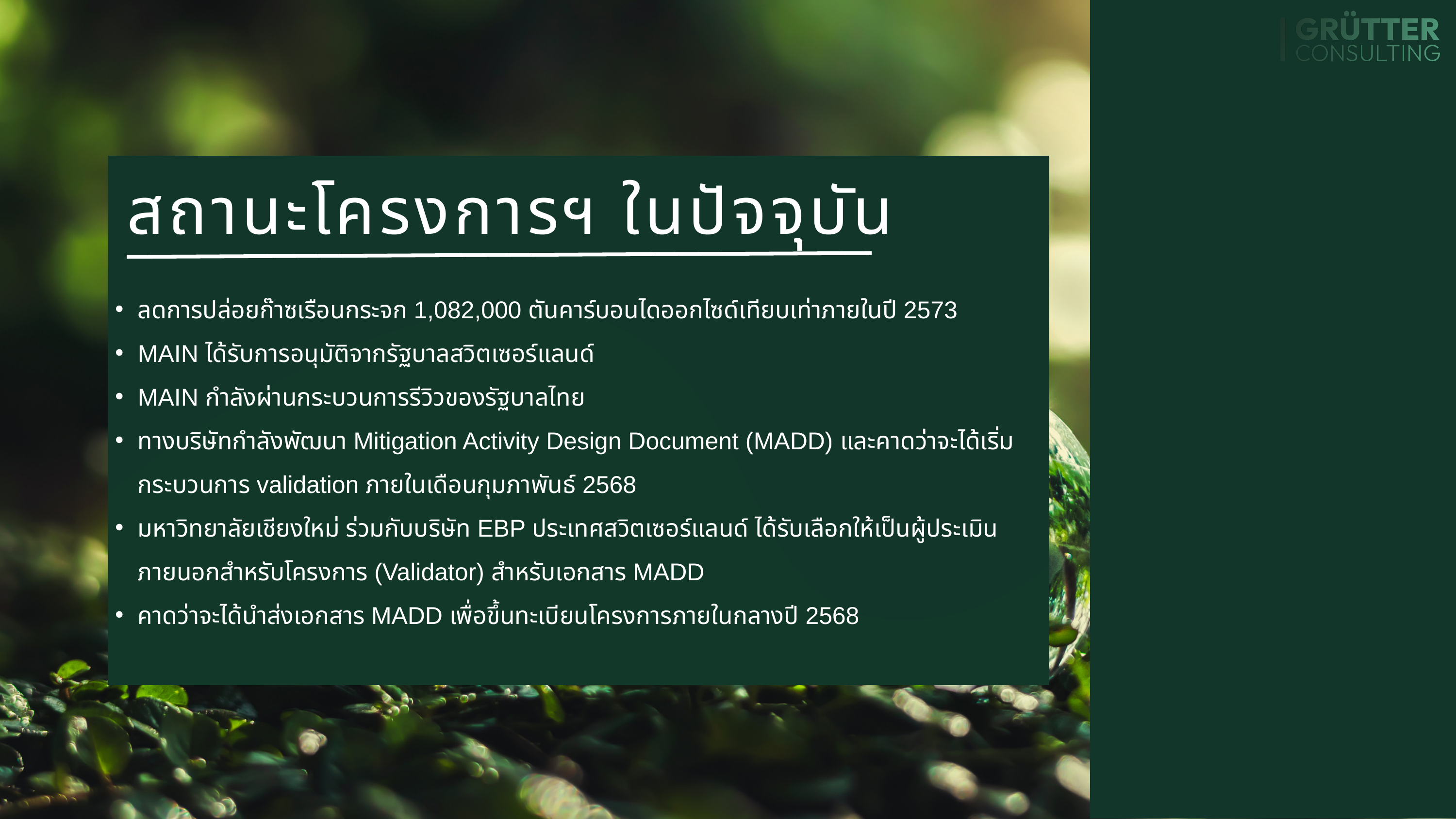

ลดการปล่อยก๊าซเรือนกระจก 1,082,000 ตันคาร์บอนไดออกไซด์เทียบเท่าภายในปี 2573
MAIN ได้รับการอนุมัติจากรัฐบาลสวิตเซอร์แลนด์
MAIN กำลังผ่านกระบวนการรีวิวของรัฐบาลไทย
ทางบริษัทกำลังพัฒนา Mitigation Activity Design Document (MADD) และคาดว่าจะได้เริ่มกระบวนการ validation ภายในเดือนกุมภาพันธ์ 2568
มหาวิทยาลัยเชียงใหม่ ร่วมกับบริษัท EBP ประเทศสวิตเซอร์แลนด์ ได้รับเลือกให้เป็นผู้ประเมินภายนอกสำหรับโครงการ (Validator) สำหรับเอกสาร MADD
คาดว่าจะได้นำส่งเอกสาร MADD เพื่อขึ้นทะเบียนโครงการภายในกลางปี 2568

สถานะโครงการฯ ในปัจจุบัน